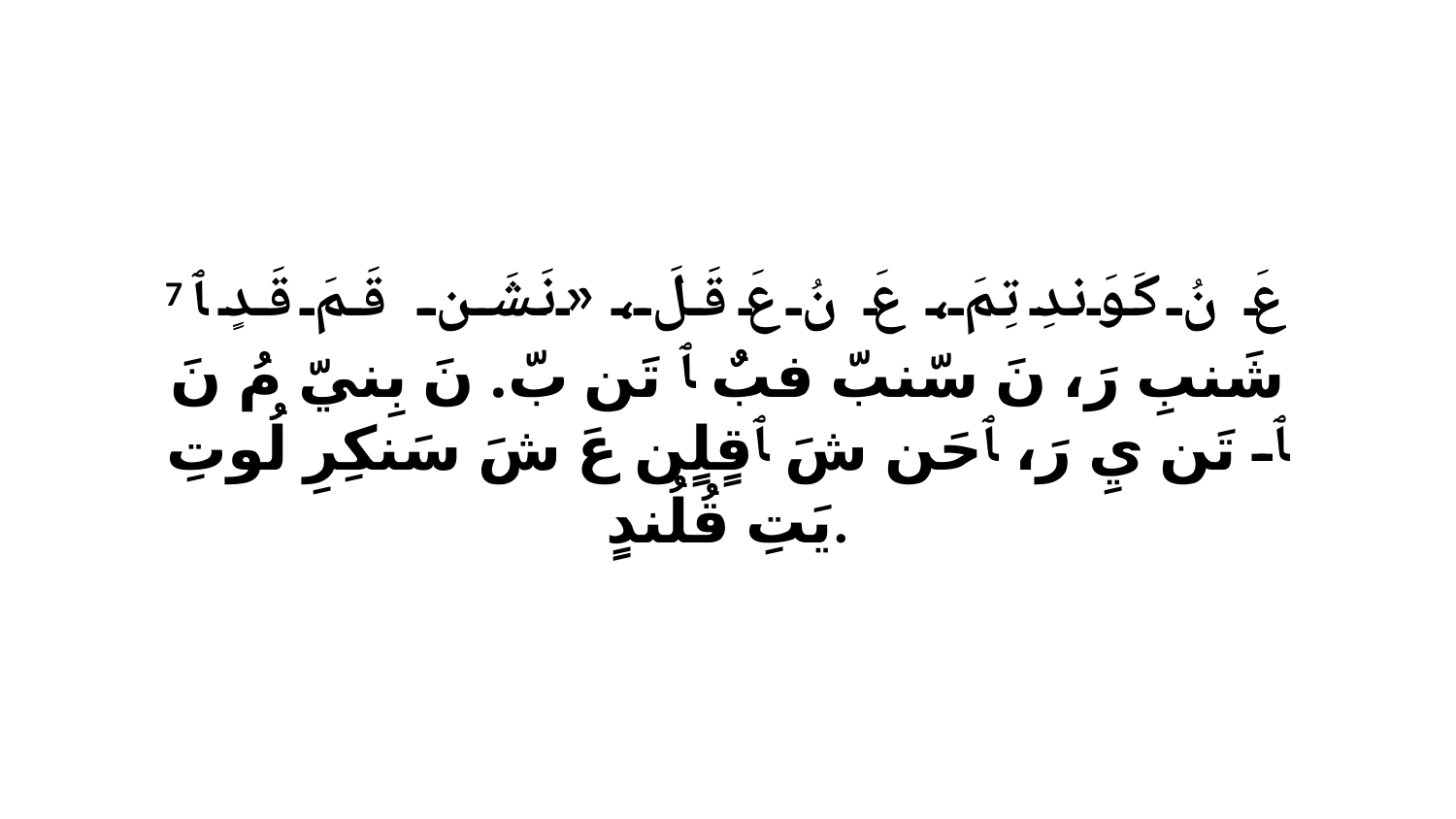

7 عَ نُ كَوَندِ تِمَ، عَ نُ عَ قَلَ، «نَشَن قَمَ قَدٍ ﭑ شَنبِ رَ، نَ سّنبّ فبٌ ﭑ تَن بّ. نَ بِنيّ مُ نَ ﭑ تَن يِ رَ، ﭑ حَن شَ ﭑ قٍلٍن عَ شَ سَنكِرِ لُوتِ يَتِ قُلُندٍ.